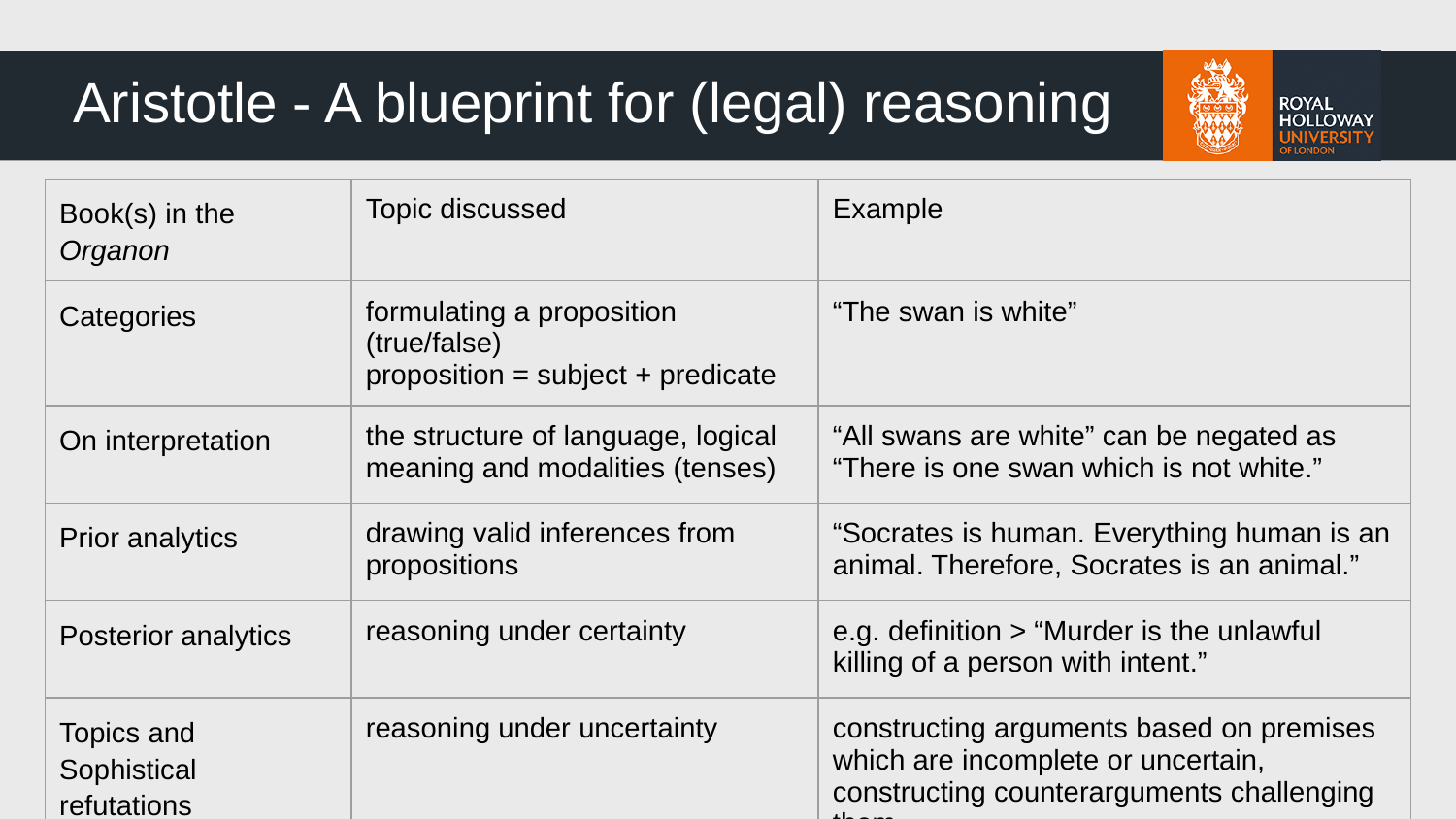

# Aristotle - A blueprint for (legal) reasoning
| Book(s) in the Organon | Topic discussed | Example |
| --- | --- | --- |
| Categories | formulating a proposition (true/false) proposition = subject + predicate | “The swan is white” |
| On interpretation | the structure of language, logical meaning and modalities (tenses) | “All swans are white” can be negated as “There is one swan which is not white.” |
| Prior analytics | drawing valid inferences from propositions | “Socrates is human. Everything human is an animal. Therefore, Socrates is an animal.” |
| Posterior analytics | reasoning under certainty | e.g. definition > “Murder is the unlawful killing of a person with intent.” |
| Topics and Sophistical refutations | reasoning under uncertainty | constructing arguments based on premises which are incomplete or uncertain, constructing counterarguments challenging them |